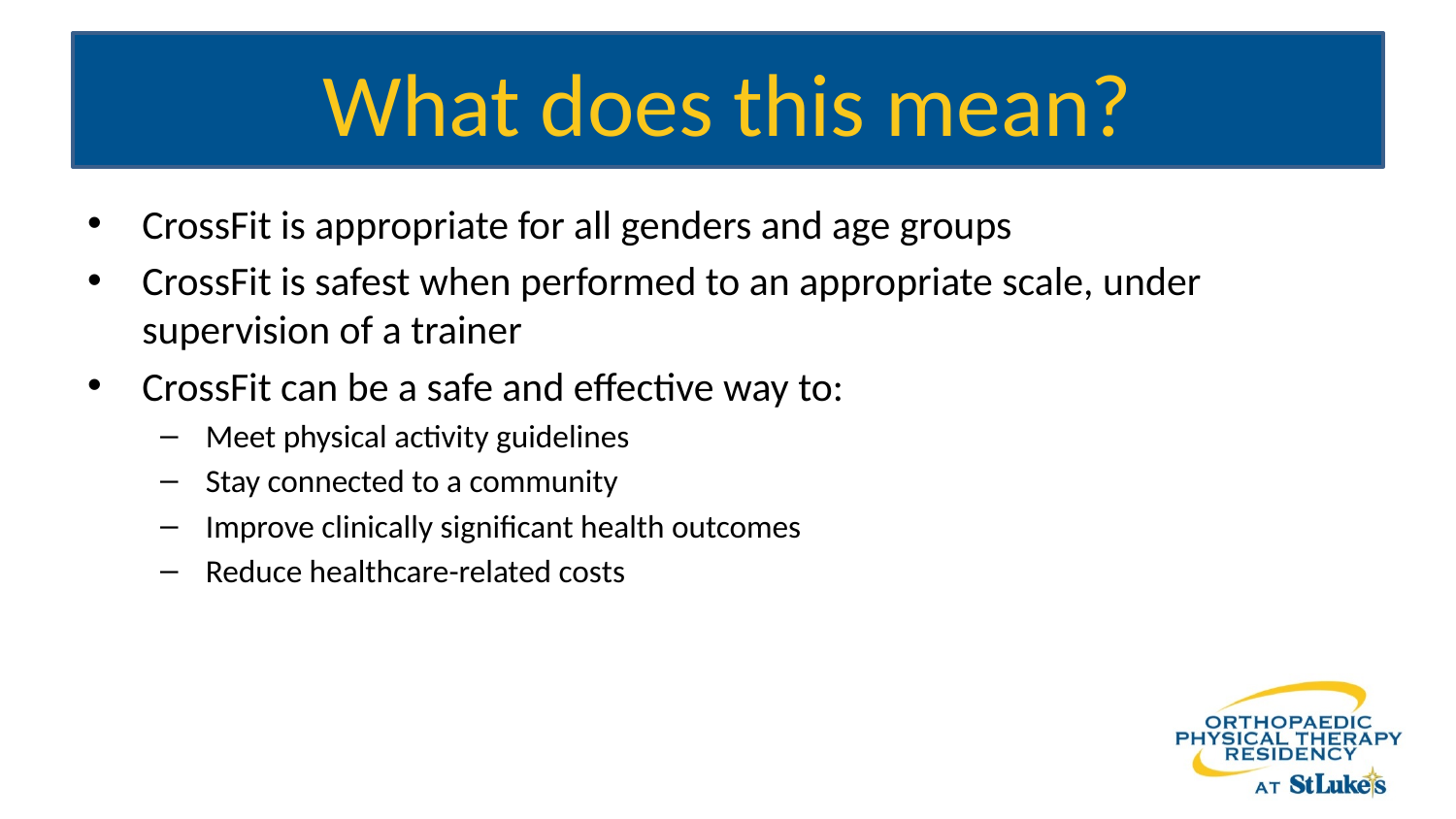

# What does this mean?
CrossFit is appropriate for all genders and age groups
CrossFit is safest when performed to an appropriate scale, under supervision of a trainer
CrossFit can be a safe and effective way to:
Meet physical activity guidelines
Stay connected to a community
Improve clinically significant health outcomes
Reduce healthcare-related costs